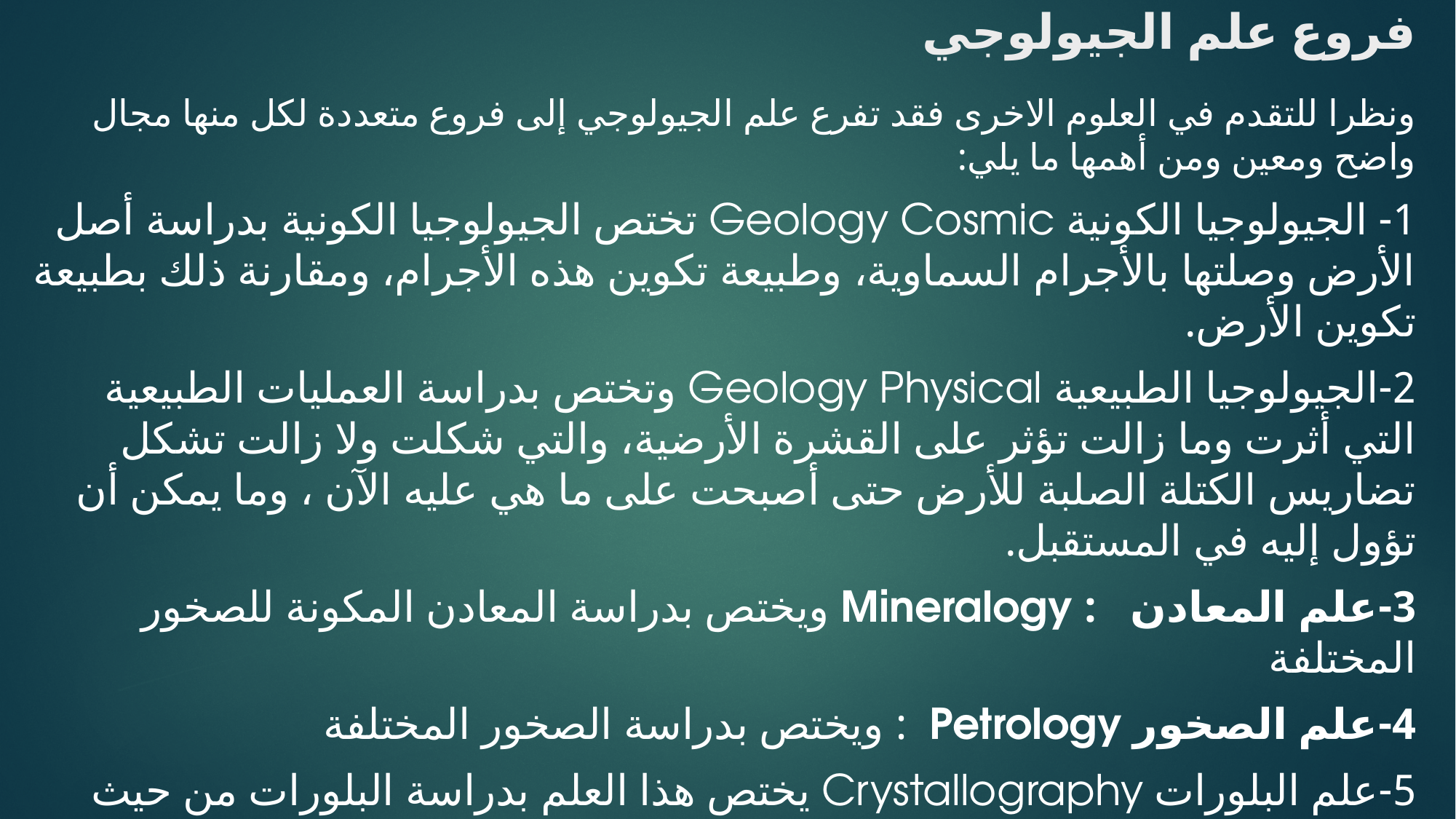

# فروع علم الجيولوجي
ونظرا للتقدم في العلوم الاخرى فقد تفرع علم الجيولوجي إلى فروع متعددة لكل منها مجال واضح ومعين ومن أهمها ما يلي:
1- الجیولوجیا الكونیة Geology Cosmic تختص الجیولوجیا الكونیة بدراسة أصل الأرض وصلتها بالأجرام السماویة، وطبیعة تكوین هذه الأجرام، ومقارنة ذلك بطبیعة تكوین الأرض.
2-الجیولوجیا الطبیعیة Geology Physical وتختص بدراسة العملیات الطبیعیة التي أثرت وما زالت تؤثر على القشرة الأرضیة، والتي شكلت ولا زالت تشكل تضاریس الكتلة الصلبة للأرض حتى أصبحت على ما هي علیه الآن ، وما یمكن أن تؤول إلیه في المستقبل.
3-علم المعادن   : Mineralogy ويختص بدراسة المعادن المكونة للصخور المختلفة
4-علم الصخور Petrology  : ويختص بدراسة الصخور المختلفة
5-علم البلورات Crystallography یختص هذا العلم بدراسة البلورات من حیث شكلها الظاهري وتركیبها والتعرف علیها وعلى الصخور والمعادن التي تحتويه
6-علم ماء الأرض Hydrogeology : او جيولوجيا المياه ويختص بالطرائق المتبعة للبحث عن المياه الجوفية